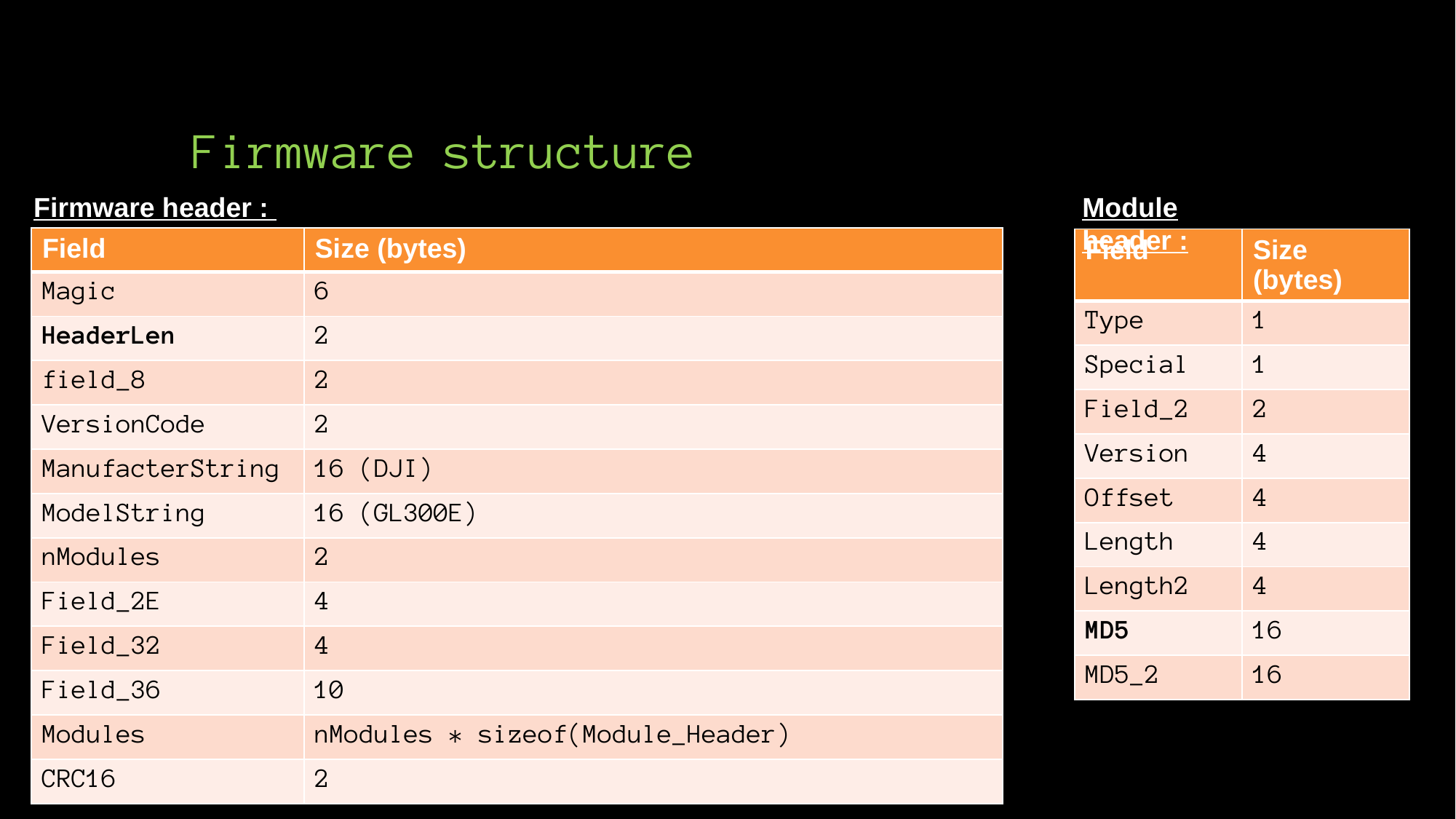

# Firmware structure
Firmware header :
Module header :
| Field | Size (bytes) |
| --- | --- |
| Magic | 6 |
| HeaderLen | 2 |
| field\_8 | 2 |
| VersionCode | 2 |
| ManufacterString | 16 (DJI) |
| ModelString | 16 (GL300E) |
| nModules | 2 |
| Field\_2E | 4 |
| Field\_32 | 4 |
| Field\_36 | 10 |
| Modules | nModules \* sizeof(Module\_Header) |
| CRC16 | 2 |
| Field | Size (bytes) |
| --- | --- |
| Type | 1 |
| Special | 1 |
| Field\_2 | 2 |
| Version | 4 |
| Offset | 4 |
| Length | 4 |
| Length2 | 4 |
| MD5 | 16 |
| MD5\_2 | 16 |